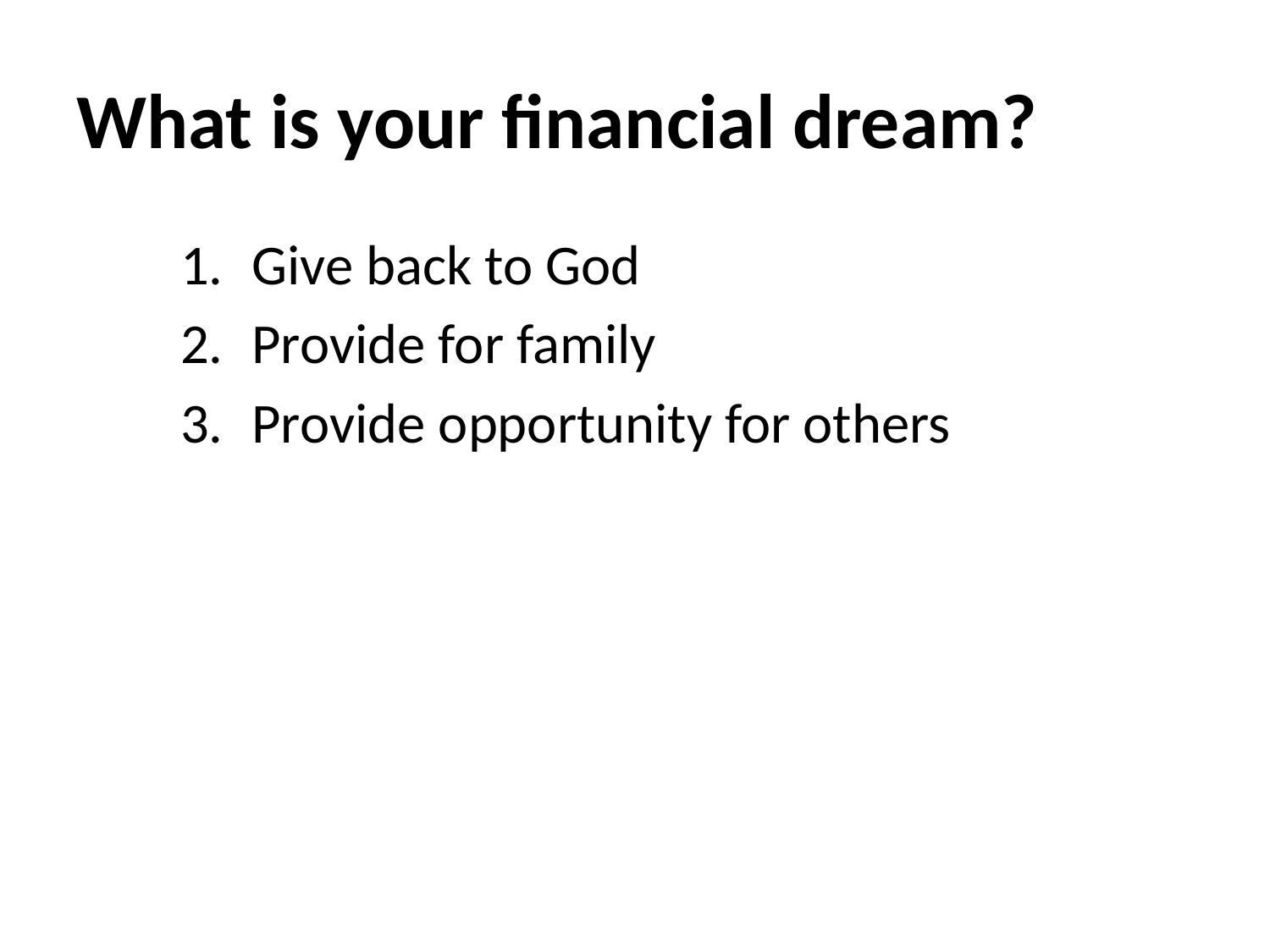

# What is your financial dream?
Give back to God
Provide for family
Provide opportunity for others